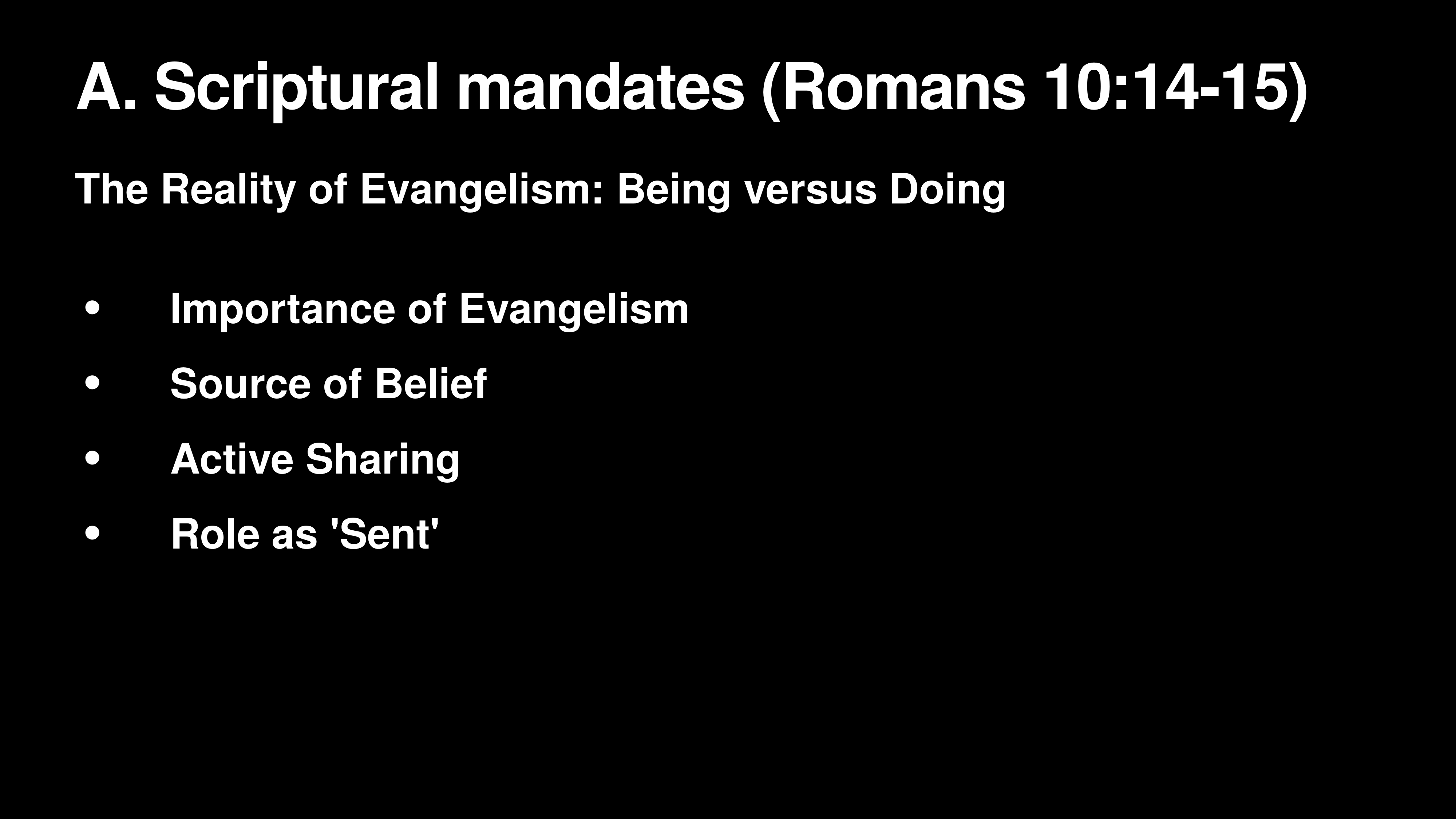

# A. Scriptural mandates (Romans 10:14-15)
The Reality of Evangelism: Being versus Doing
Importance of Evangelism
Source of Belief
Active Sharing
Role as 'Sent'